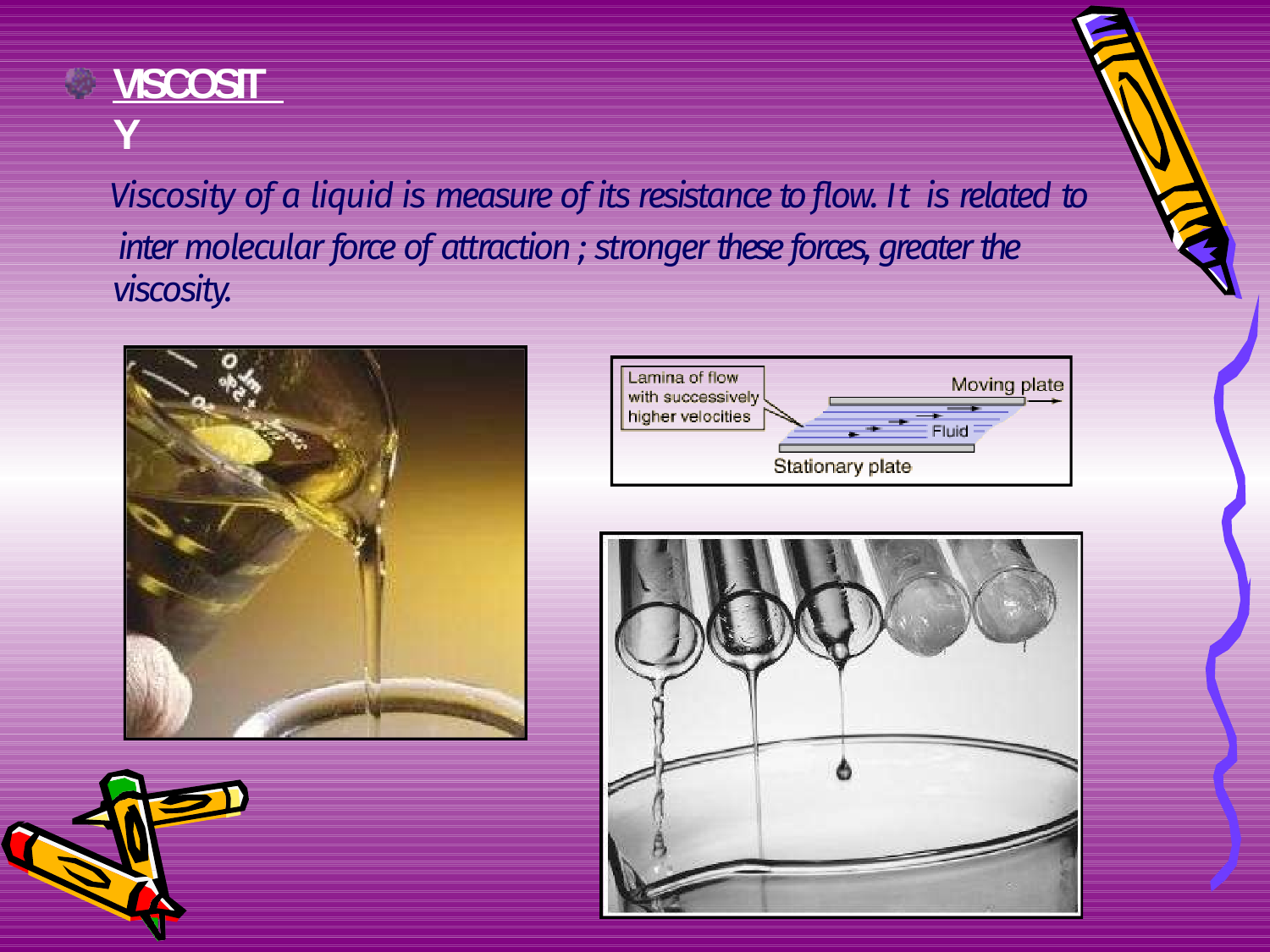

# VISCOSITY

Viscosity of a liquid is measure of its resistance to flow. It is related to
inter molecular force of attraction ; stronger these forces, greater the  viscosity.